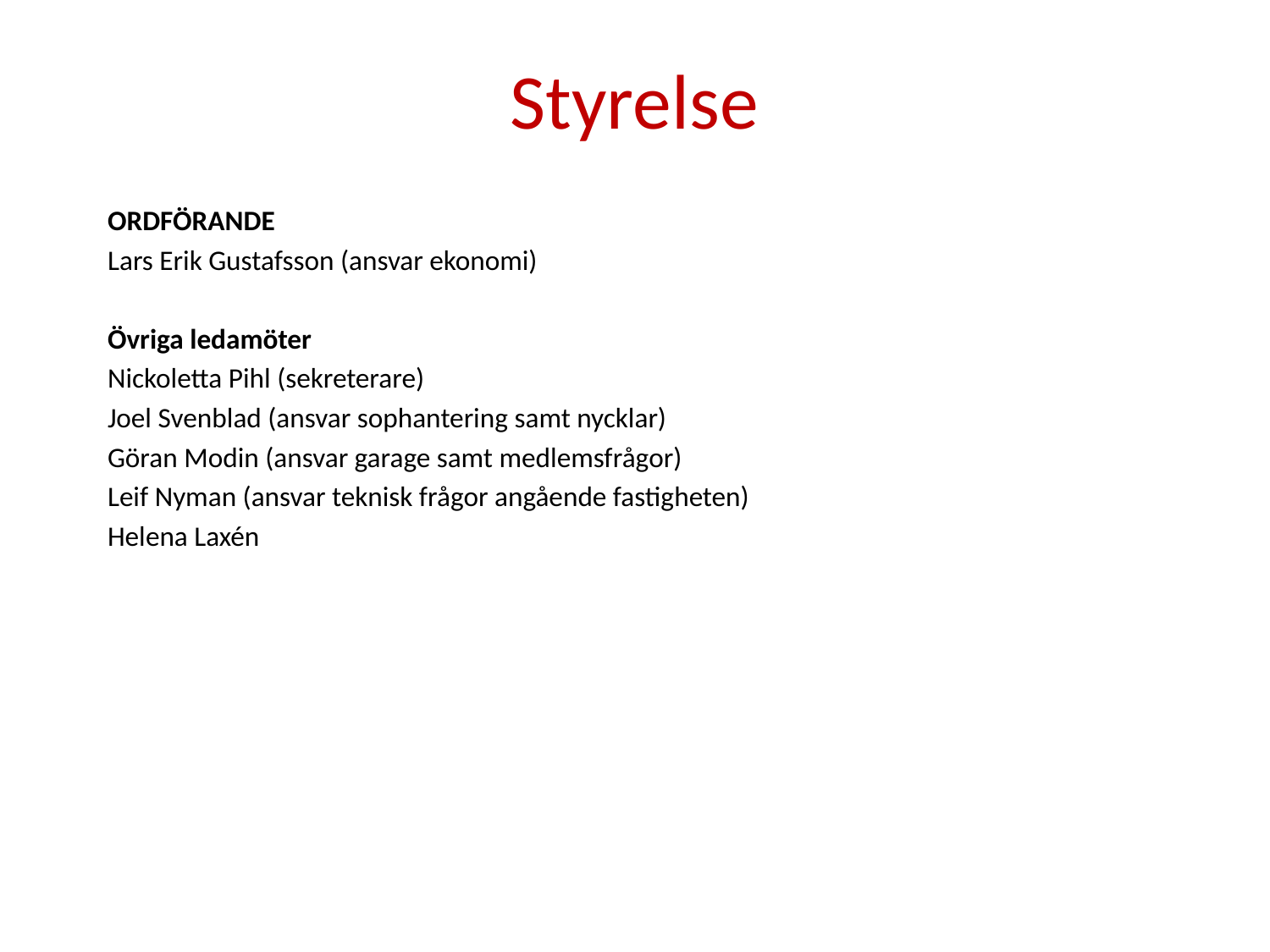

# Styrelse
ORDFÖRANDE
Lars Erik Gustafsson (ansvar ekonomi)

Övriga ledamöter
Nickoletta Pihl (sekreterare)
Joel Svenblad (ansvar sophantering samt nycklar)
Göran Modin (ansvar garage samt medlemsfrågor)
Leif Nyman (ansvar teknisk frågor angående fastigheten)
Helena Laxén